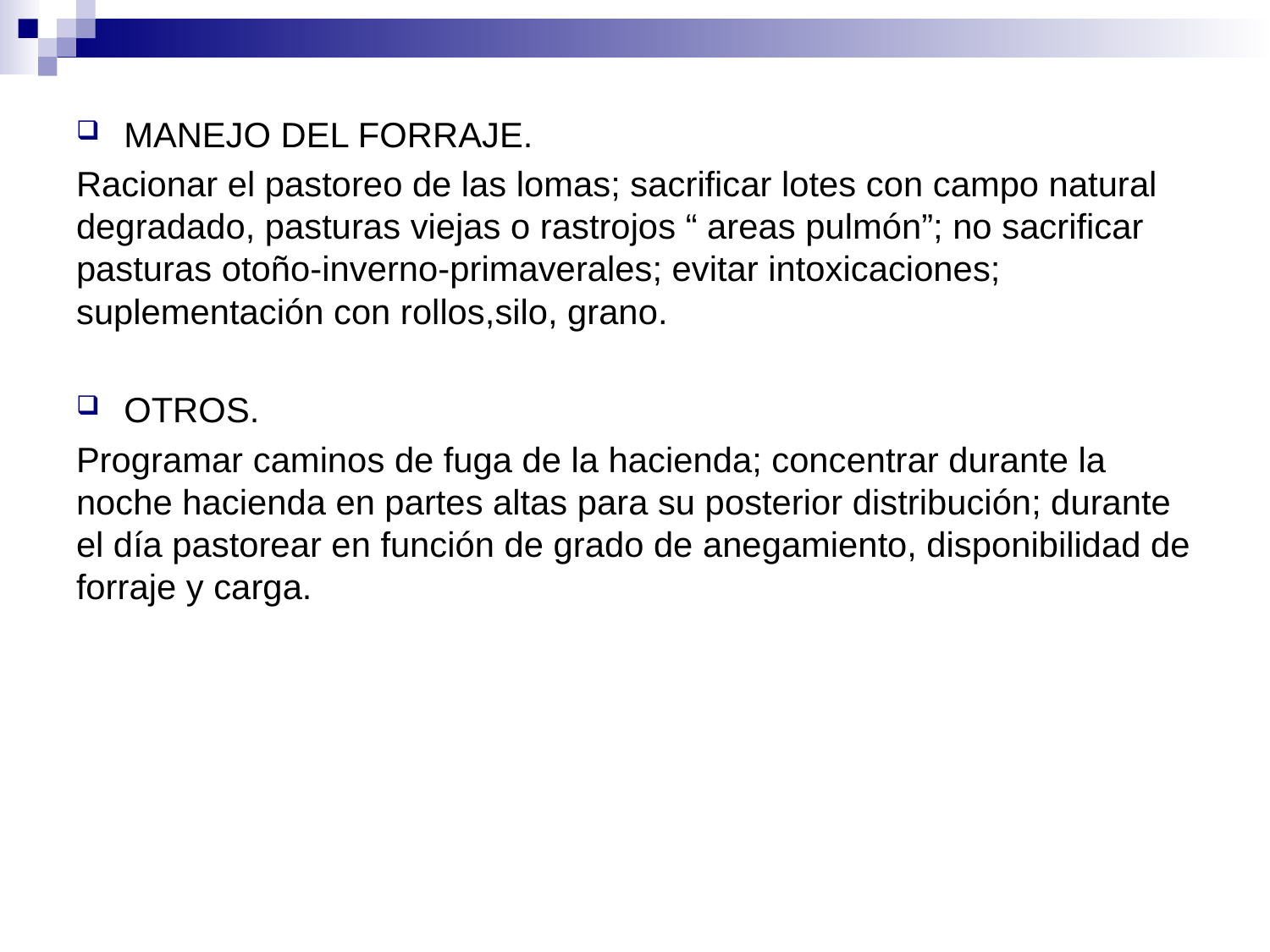

MANEJO DEL FORRAJE.
Racionar el pastoreo de las lomas; sacrificar lotes con campo natural degradado, pasturas viejas o rastrojos “ areas pulmón”; no sacrificar pasturas otoño-inverno-primaverales; evitar intoxicaciones; suplementación con rollos,silo, grano.

OTROS.
Programar caminos de fuga de la hacienda; concentrar durante la noche hacienda en partes altas para su posterior distribución; durante el día pastorear en función de grado de anegamiento, disponibilidad de forraje y carga.